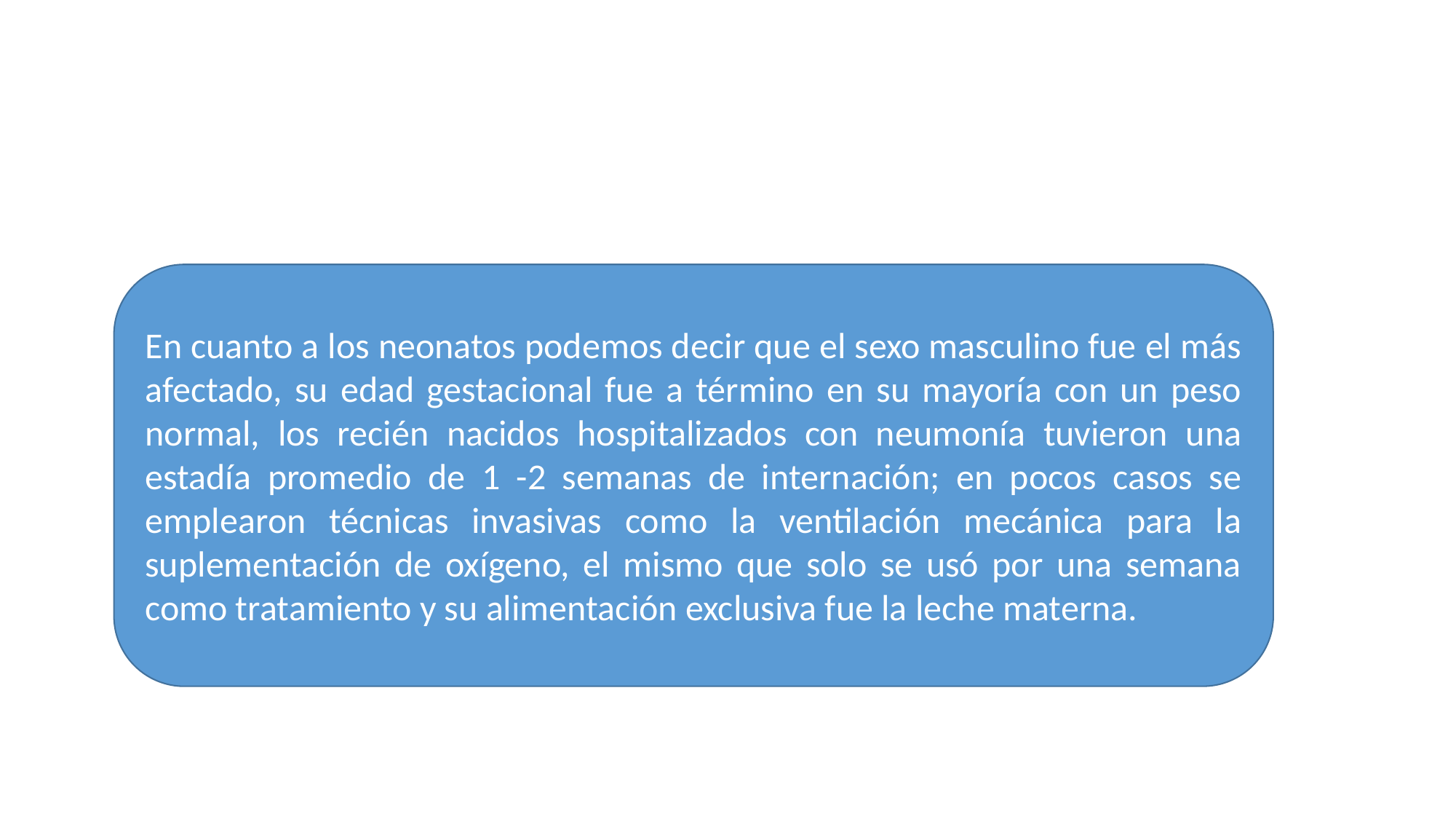

#

En cuanto a los neonatos podemos decir que el sexo masculino fue el más afectado, su edad gestacional fue a término en su mayoría con un peso normal, los recién nacidos hospitalizados con neumonía tuvieron una estadía promedio de 1 -2 semanas de internación; en pocos casos se emplearon técnicas invasivas como la ventilación mecánica para la suplementación de oxígeno, el mismo que solo se usó por una semana como tratamiento y su alimentación exclusiva fue la leche materna.